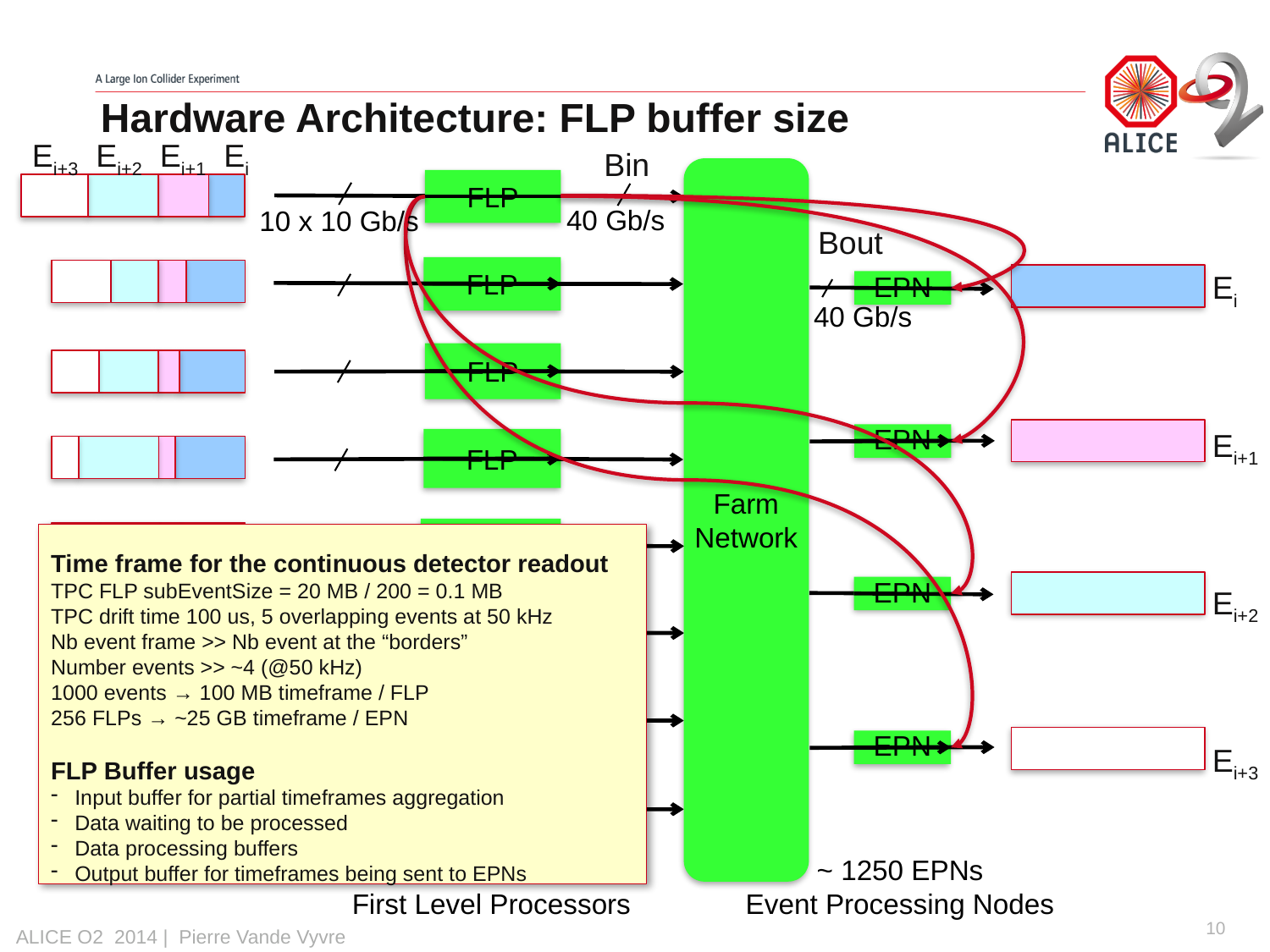

# Hardware Architecture: FLP buffer size
Ei+3  Ei+2  Ei+1  Ei
Bin
Farm
Network

FLP

40 Gb/s
 10 x 10 Gb/s
Bout
FLP

Ei

Ei+1

Ei+2

Ei+3

EPN
40 Gb/s
FLP

EPN
FLP

FLP

Time frame for the continuous detector readout
TPC FLP subEventSize = 20 MB / 200 = 0.1 MB
TPC drift time 100 us, 5 overlapping events at 50 kHz
Nb event frame >> Nb event at the “borders”
Number events >> ~4 (@50 kHz)
1000 events → 100 MB timeframe / FLP
256 FLPs → ~25 GB timeframe / EPN

FLP Buffer usage
Input buffer for partial timeframes aggregation
Data waiting to be processed
Data processing buffers
Output buffer for timeframes being sent to EPNs

EPN
FLP

FLP

EPN
FLP

~ 2500 DDL3s
~ 250 FLPs
First Level Processors
~ 1250 EPNs
Event Processing Nodes
10